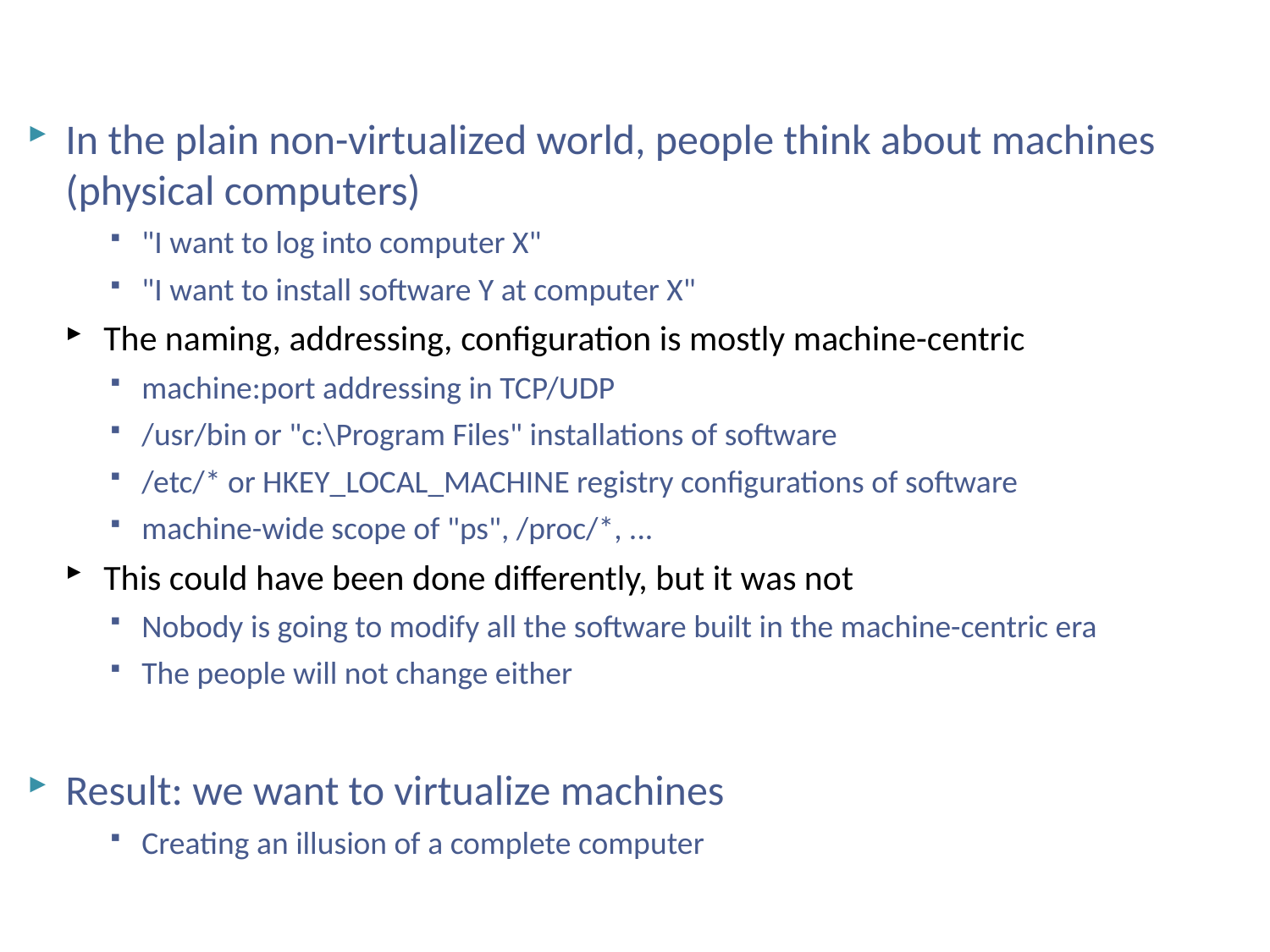

# Virtualization granularity
In the plain non-virtualized world, people think about machines (physical computers)
"I want to log into computer X"
"I want to install software Y at computer X"
The naming, addressing, configuration is mostly machine-centric
machine:port addressing in TCP/UDP
/usr/bin or "c:\Program Files" installations of software
/etc/* or HKEY_LOCAL_MACHINE registry configurations of software
machine-wide scope of "ps", /proc/*, ...
This could have been done differently, but it was not
Nobody is going to modify all the software built in the machine-centric era
The people will not change either

Result: we want to virtualize machines
Creating an illusion of a complete computer
NSWI150 Virtualizace a Cloud Computing - 2019/2020 David Bednárek
11